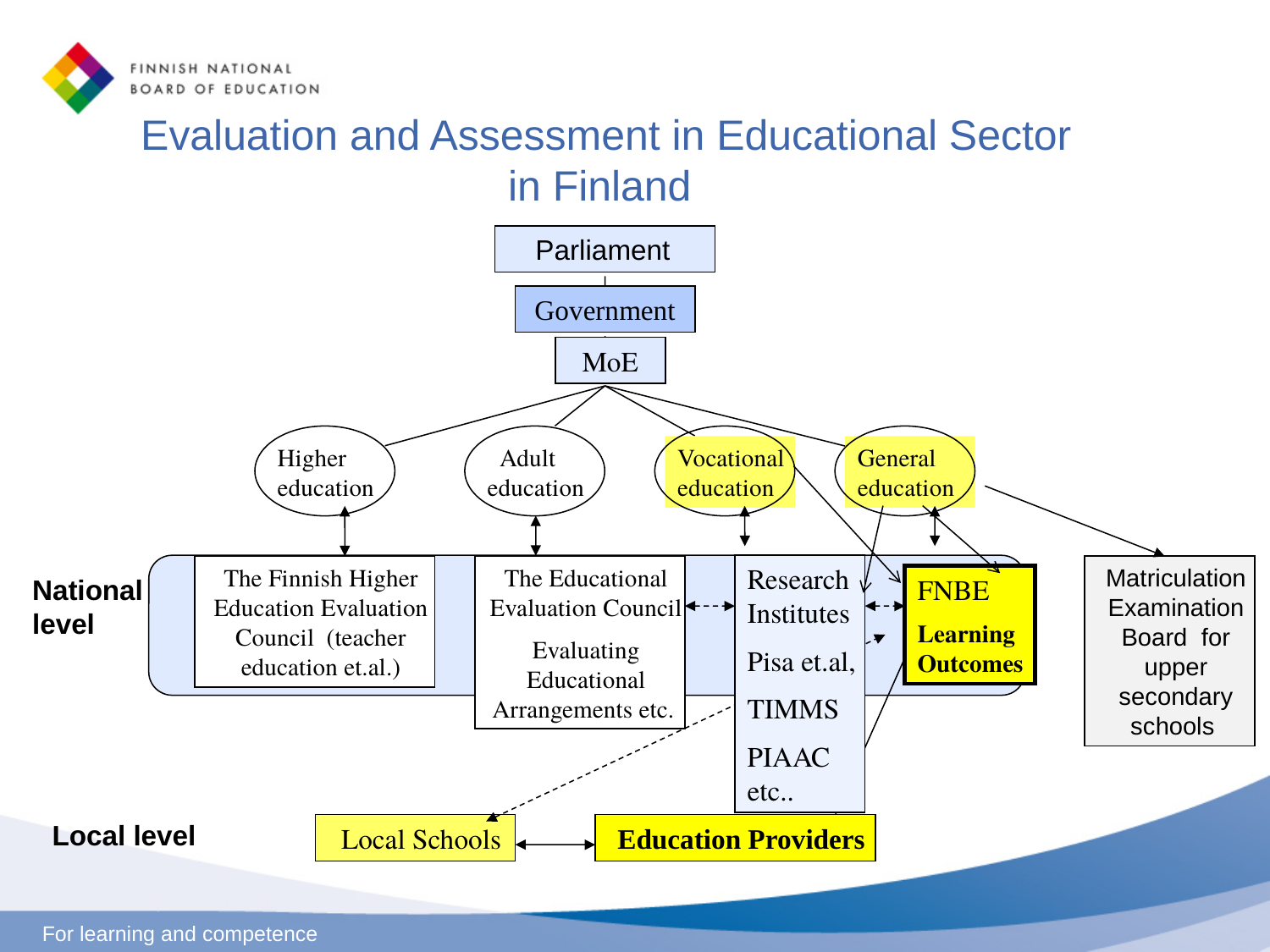

Evaluation and Assessment in Educational Sector
                                in Finland
    Parliament
  MoE

Higher education

Vocational education

General education
 Government

  Adult education

Research Institutes
Pisa et.al,
TIMMS
PIAAC etc..
The Educational Evaluation Council
Evaluating Educational Arrangements etc.
The Finnish Higher Education Evaluation Council  (teacher education et.al.)
Matriculation Examination Board  for upper secondary schools
FNBE
Learning Outcomes

National level

Local Schools
Education Providers

Local level